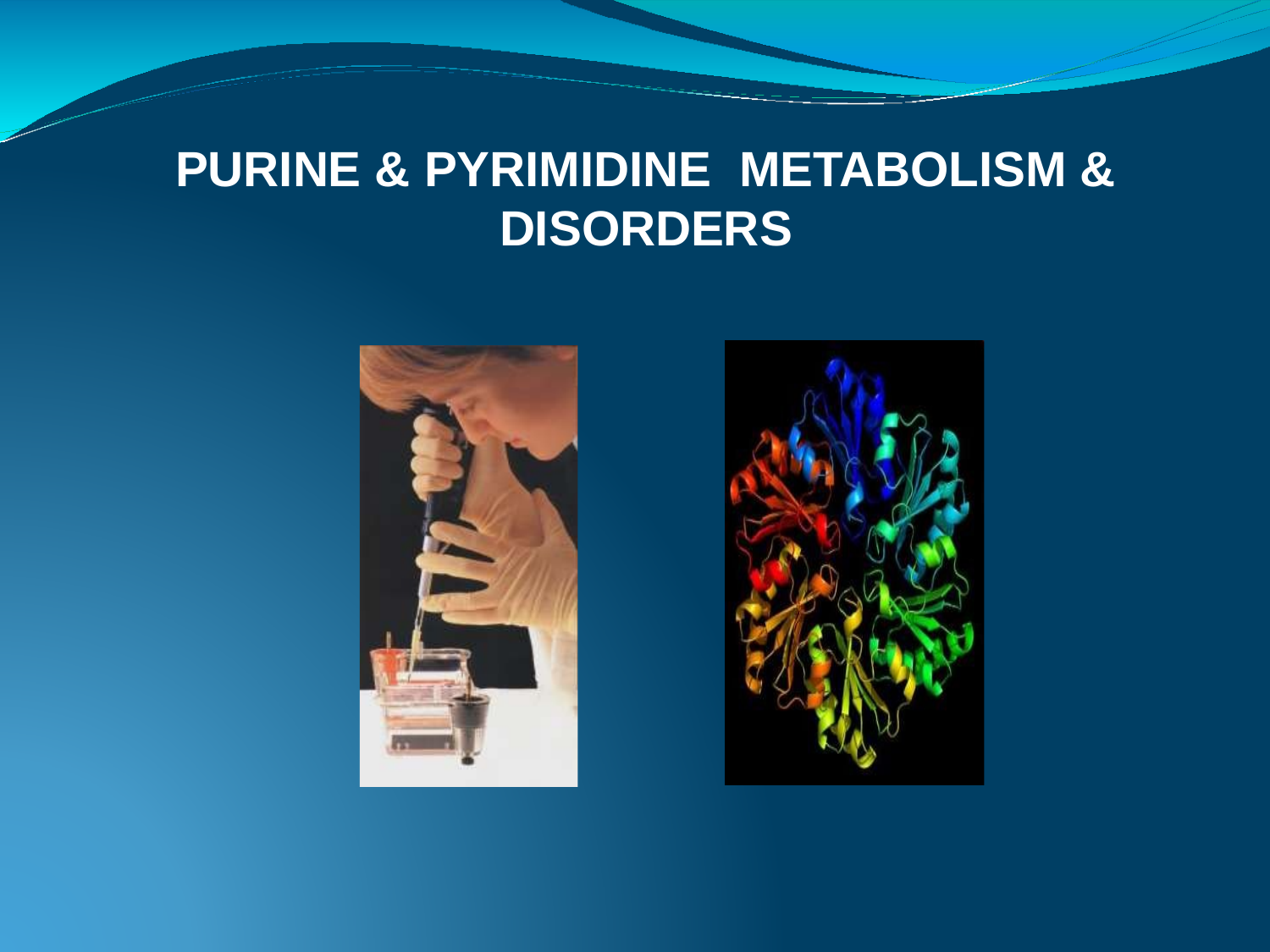

# PURINE & PYRIMIDINE  METABOLISM & DISORDERS